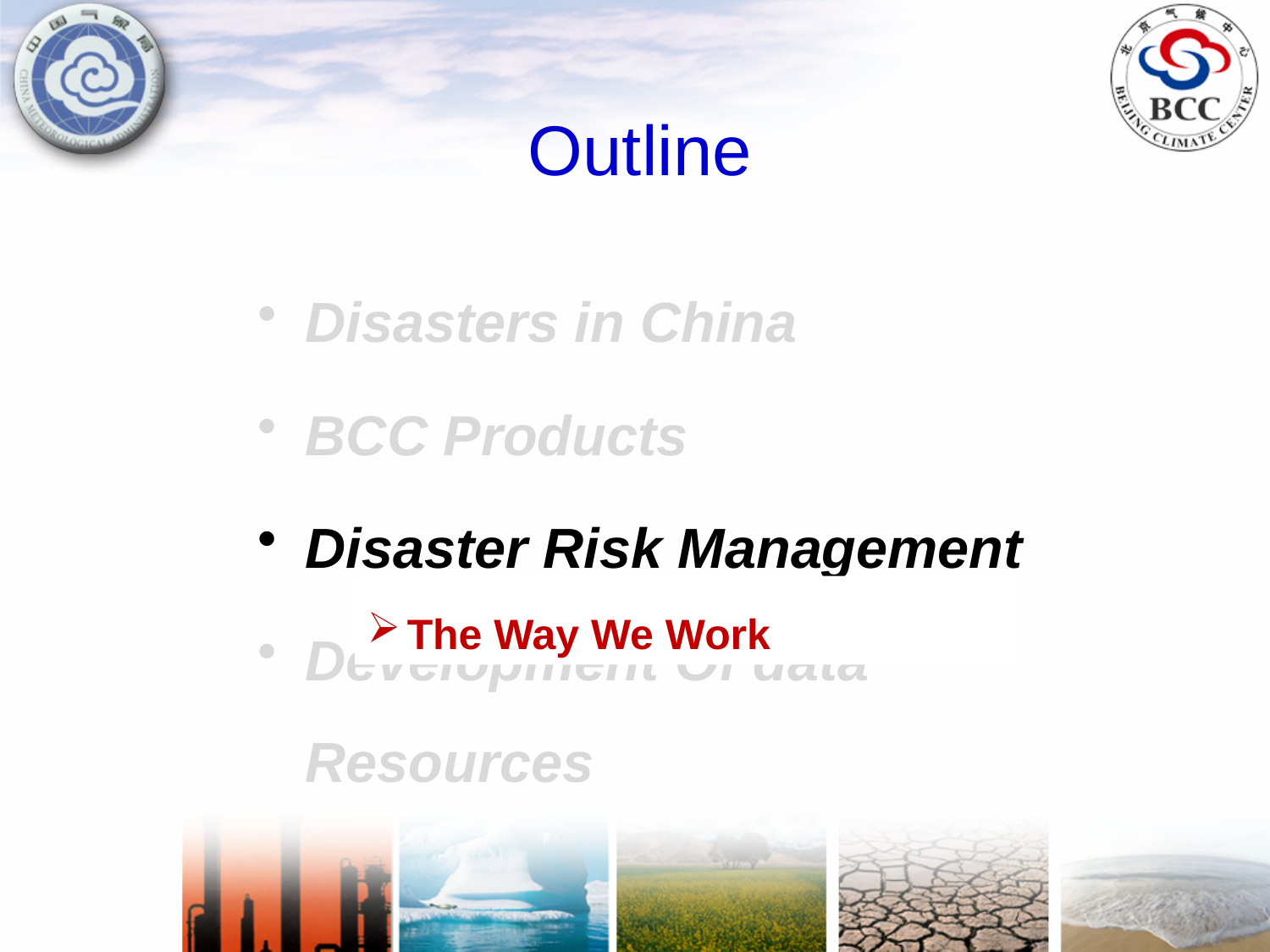

Outline
Disasters in China
BCC Products
Disaster Risk Management
Development Of data Resources
The Way We Work